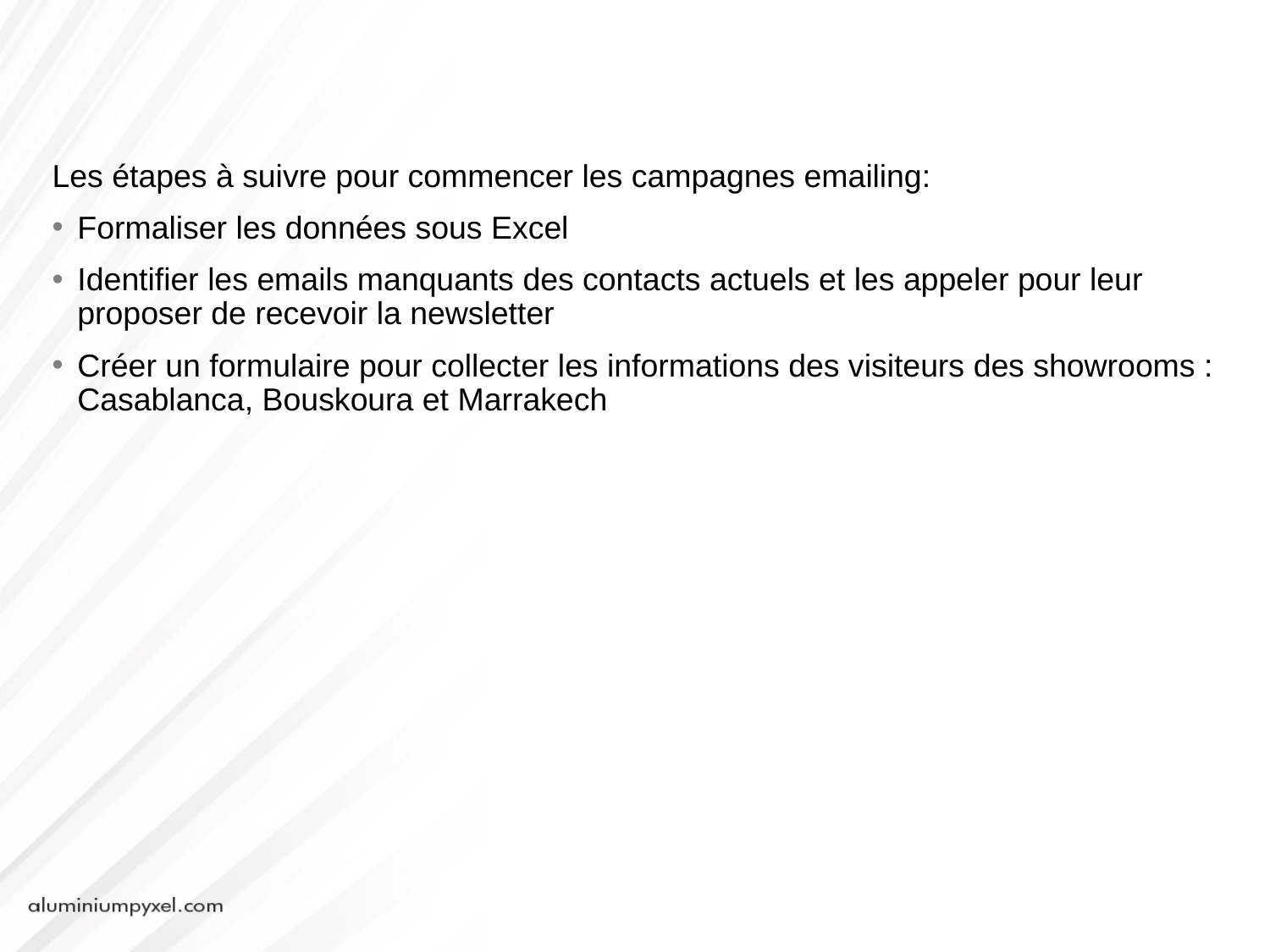

Les étapes à suivre pour commencer les campagnes emailing:
Formaliser les données sous Excel
Identifier les emails manquants des contacts actuels et les appeler pour leur proposer de recevoir la newsletter
Créer un formulaire pour collecter les informations des visiteurs des showrooms : Casablanca, Bouskoura et Marrakech